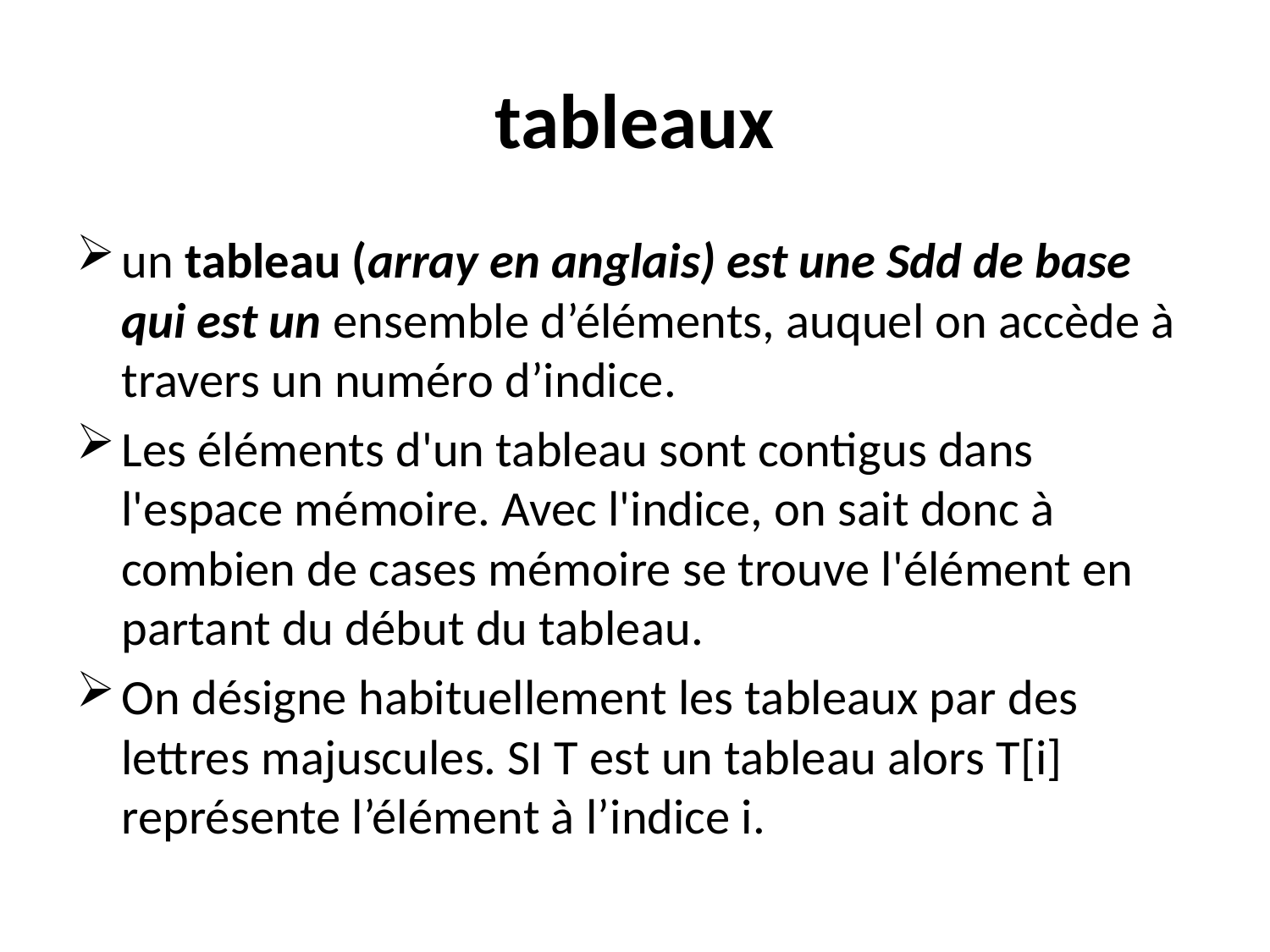

# tableaux
un tableau (array en anglais) est une Sdd de base qui est un ensemble d’éléments, auquel on accède à travers un numéro d’indice.
Les éléments d'un tableau sont contigus dans l'espace mémoire. Avec l'indice, on sait donc à combien de cases mémoire se trouve l'élément en partant du début du tableau.
On désigne habituellement les tableaux par des lettres majuscules. SI T est un tableau alors T[i] représente l’élément à l’indice i.